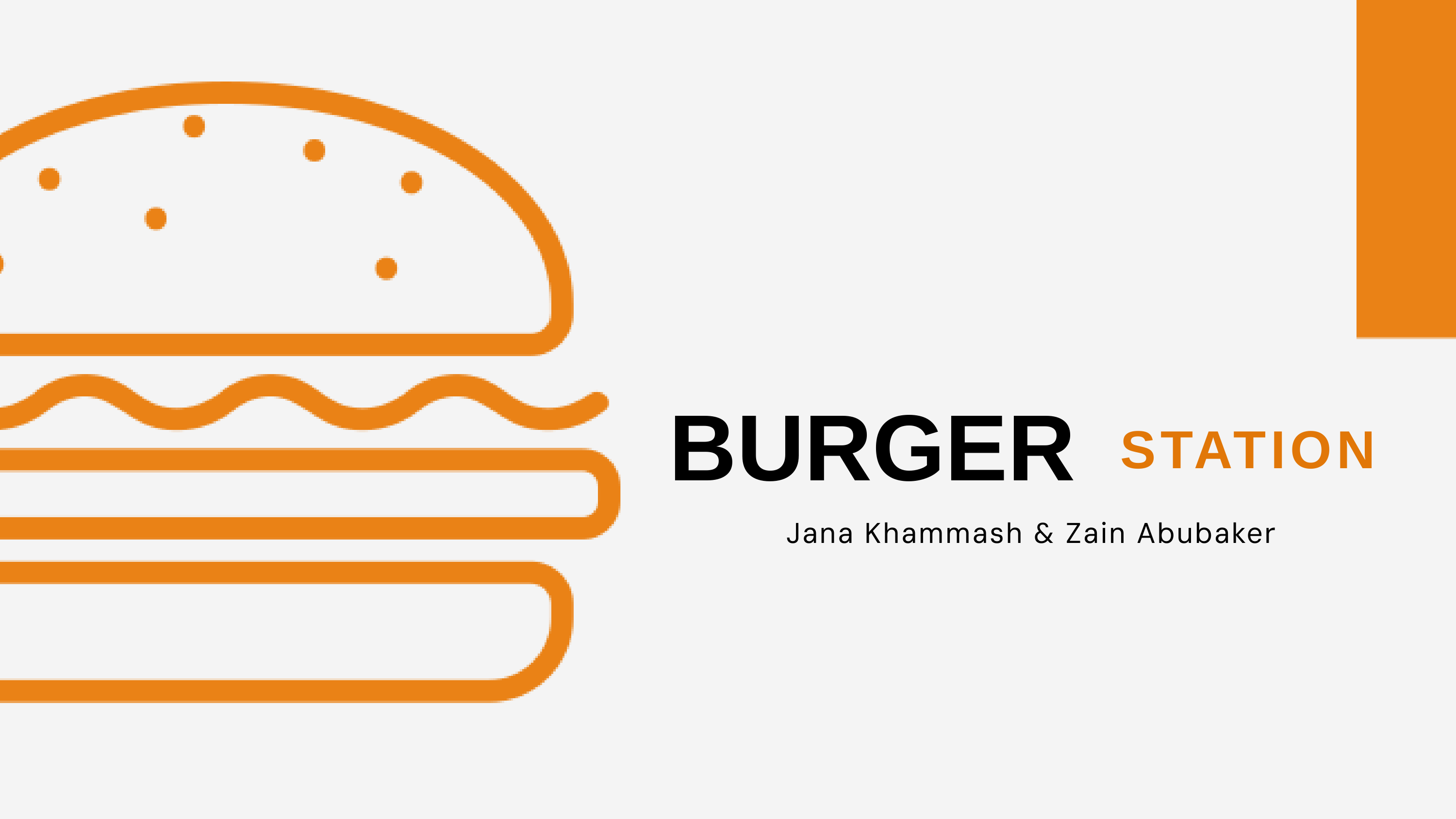

BURGER
STATION
Jana Khammash & Zain Abubaker